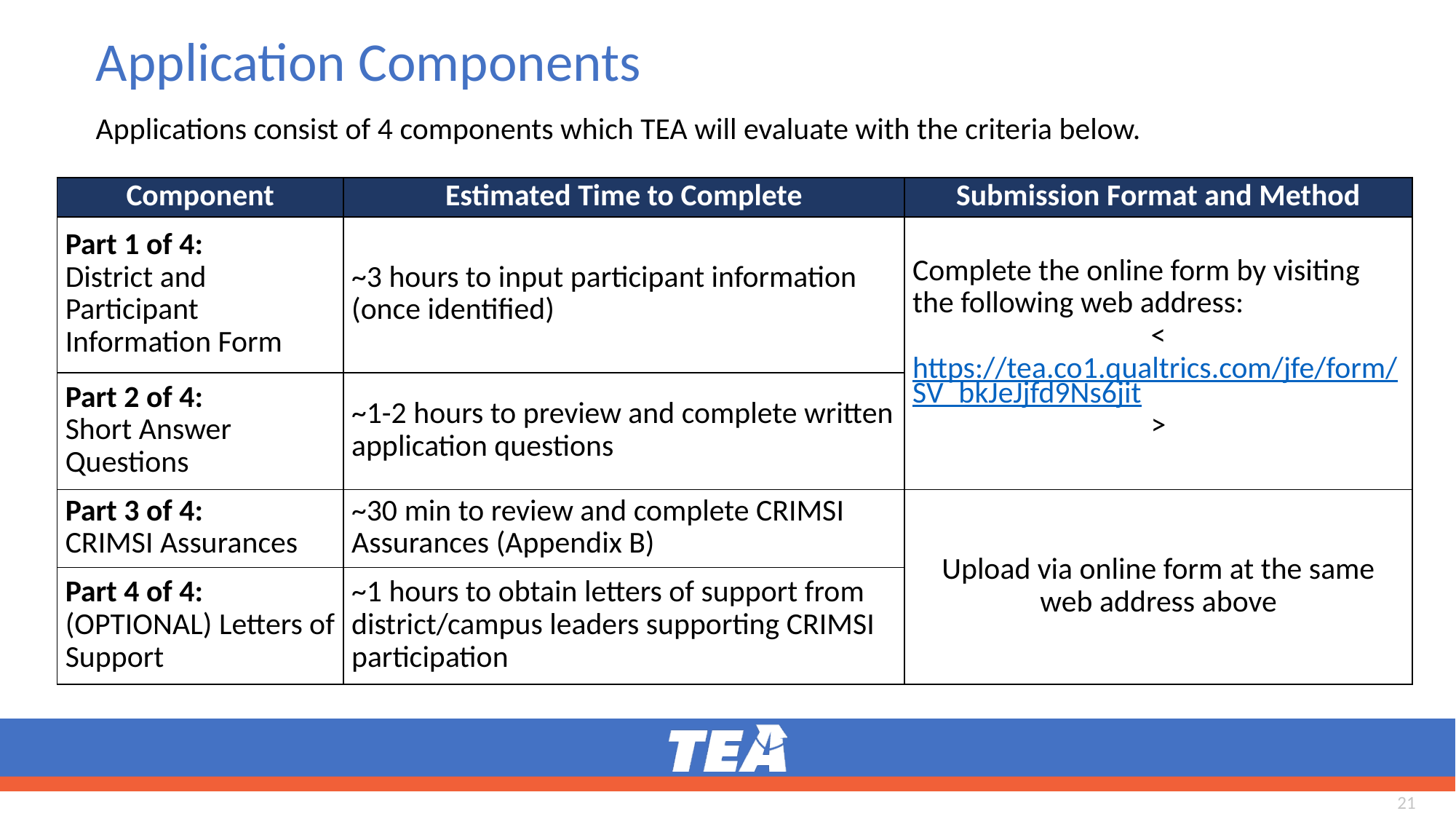

# Application Components
Applications consist of 4 components which TEA will evaluate with the criteria below.
| Component | Estimated Time to Complete | Submission Format and Method |
| --- | --- | --- |
| Part 1 of 4: District and Participant Information Form | ~3 hours to input participant information (once identified) | Complete the online form by visiting the following web address: <https://tea.co1.qualtrics.com/jfe/form/SV\_bkJeJjfd9Ns6jit> |
| Part 2 of 4: Short Answer Questions | ~1-2 hours to preview and complete written application questions | Complete online form at same link above |
| Part 3 of 4: CRIMSI Assurances | ~30 min to review and complete CRIMSI Assurances (Appendix B) | Upload via online form at the same web address above |
| Part 4 of 4: (OPTIONAL) Letters of Support | ~1 hours to obtain letters of support from district/campus leaders supporting CRIMSI participation | Upload letters of support via online form at same web address for Component 1 |
21